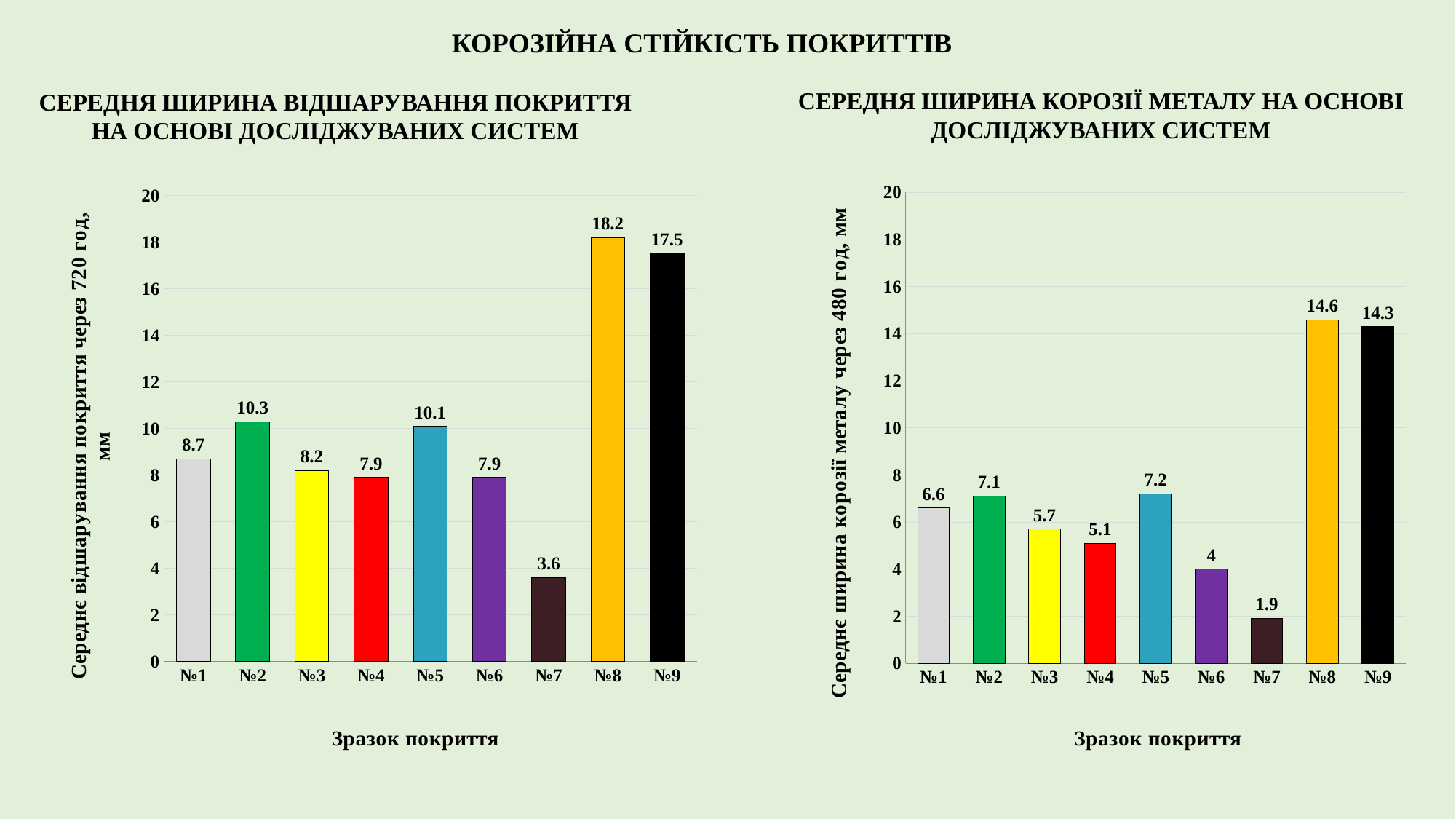

КОРОЗІЙНА СТІЙКІСТЬ ПОКРИТТІВ
СЕРЕДНЯ ШИРИНА КОРОЗІЇ МЕТАЛУ НА ОСНОВІ ДОСЛІДЖУВАНИХ СИСТЕМ
СЕРЕДНЯ ШИРИНА ВІДШАРУВАННЯ ПОКРИТТЯ НА ОСНОВІ ДОСЛІДЖУВАНИХ СИСТЕМ

### Chart

| Category | витрата на загальний процес  |
|---|---|
| №1 | 6.6 |
| №2 | 7.1 |
| №3 | 5.7 |
| №4 | 5.1 |
| №5 | 7.2 |
| №6 | 4.0 |
| №7 | 1.9000000000000001 |
| №8 | 14.6 |
| №9 | 14.3 |

### Chart

| Category | витрата на загальний процес  |
|---|---|
| №1 | 8.700000000000001 |
| №2 | 10.3 |
| №3 | 8.200000000000001 |
| №4 | 7.9 |
| №5 | 10.1 |
| №6 | 7.9 |
| №7 | 3.6 |
| №8 | 18.2 |
| №9 | 17.5 |